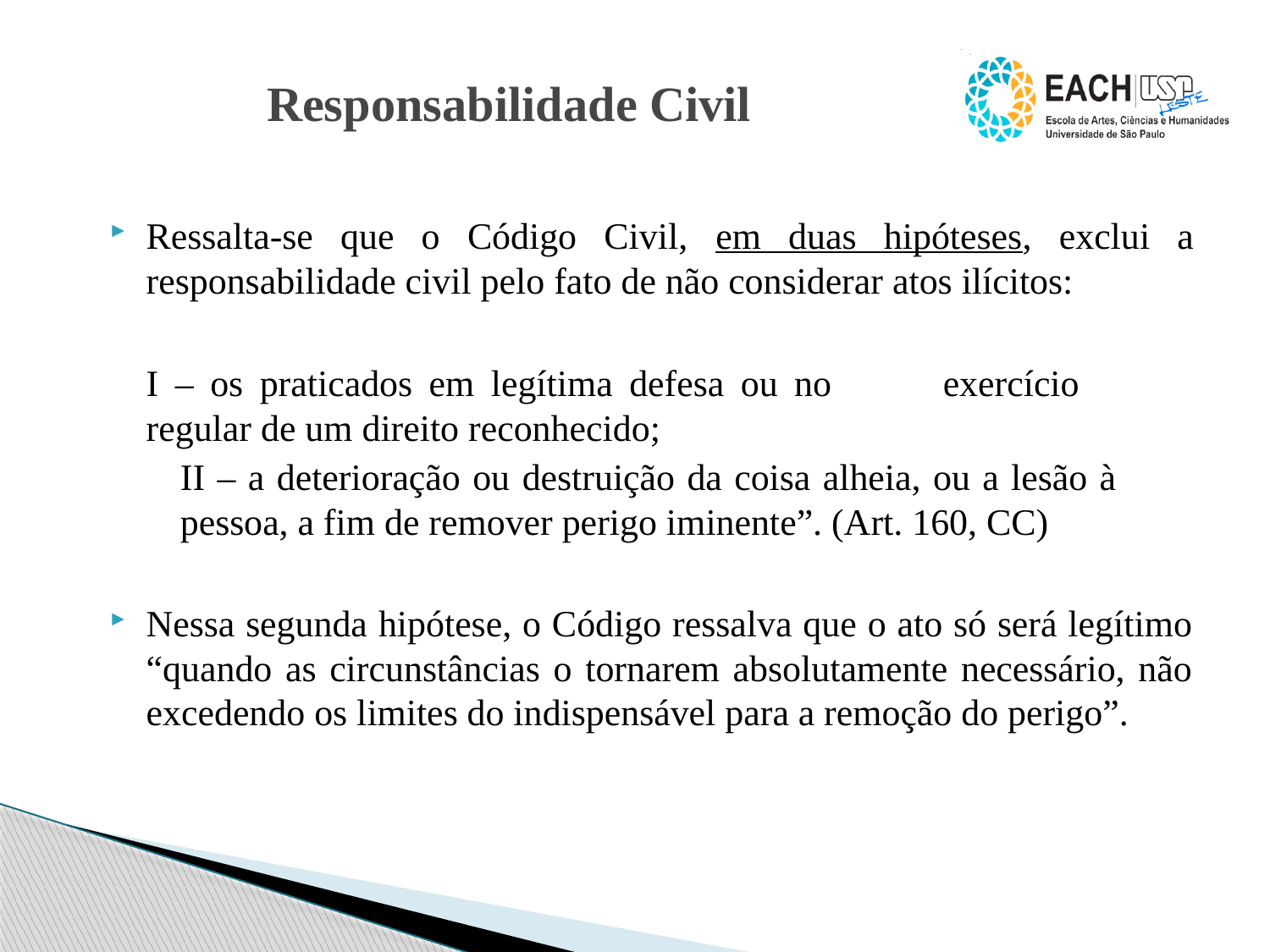

# Responsabilidade Civil
Ressalta-se que o Código Civil, em duas hipóteses, exclui a responsabilidade civil pelo fato de não considerar atos ilícitos:

		I – os praticados em legítima defesa ou no 	exercício 	regular de um direito reconhecido;
		II – a deterioração ou destruição da coisa alheia, ou a lesão à 	pessoa, a fim de remover perigo iminente”. (Art. 160, CC)

Nessa segunda hipótese, o Código ressalva que o ato só será legítimo “quando as circunstâncias o tornarem absolutamente necessário, não excedendo os limites do indispensável para a remoção do perigo”.